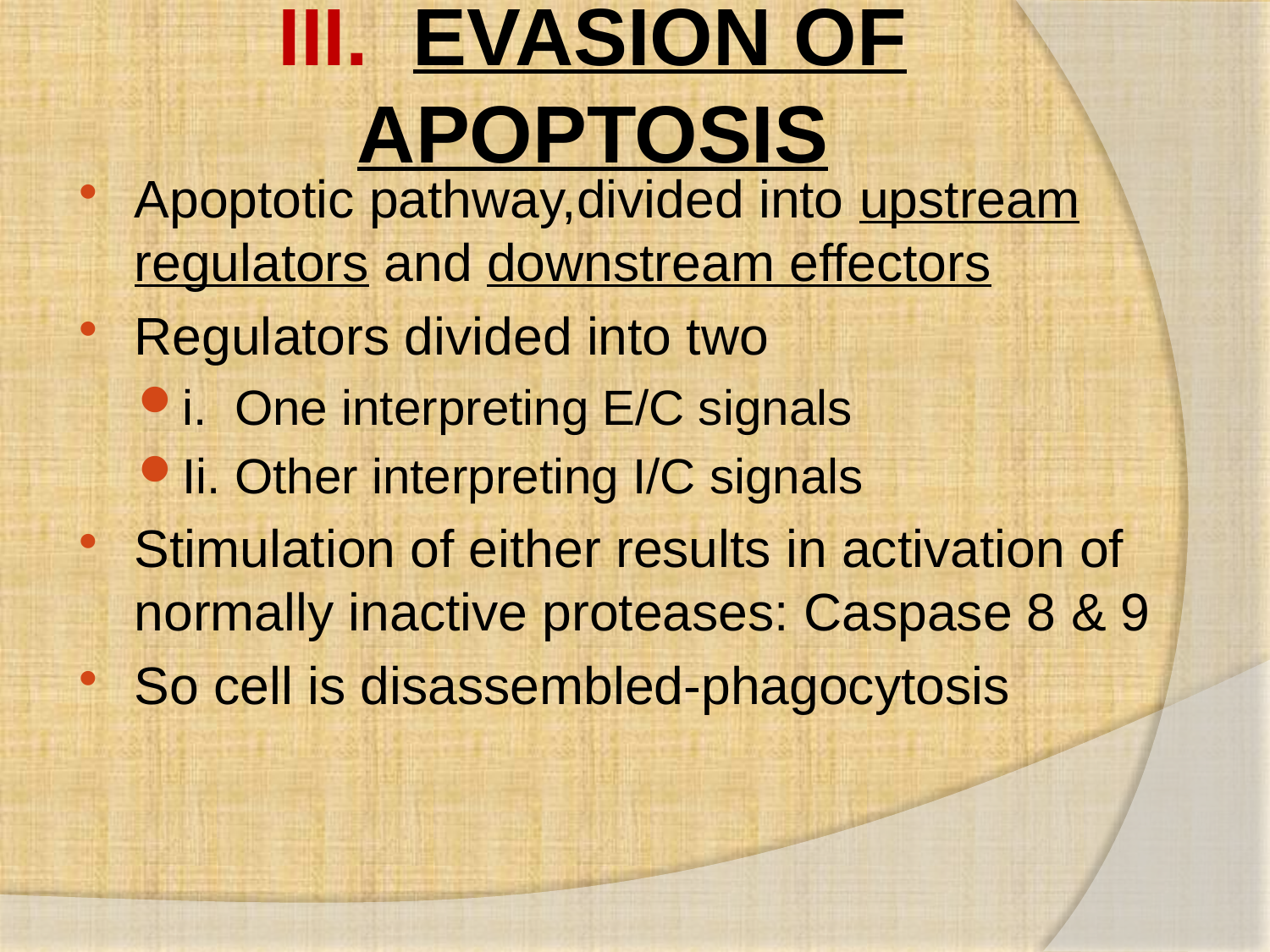

# III.  EVASION OF APOPTOSIS
Apoptotic pathway,divided into upstream regulators and downstream effectors
Regulators divided into two
i.  One interpreting E/C signals
Ii. Other interpreting I/C signals
Stimulation of either results in activation of normally inactive proteases: Caspase 8 & 9
So cell is disassembled-phagocytosis